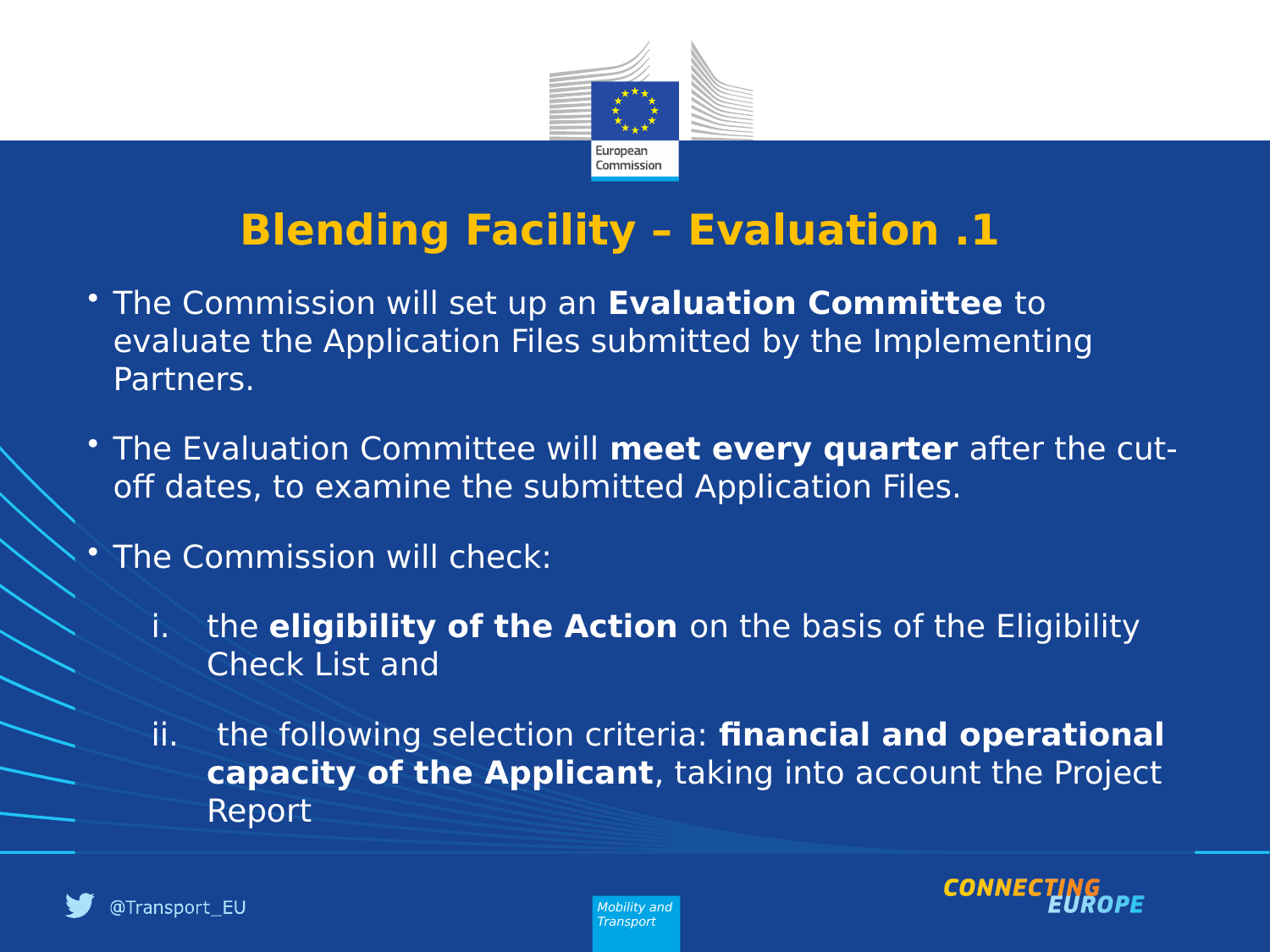

# Blending Facility – Evaluation .1
The Commission will set up an Evaluation Committee to evaluate the Application Files submitted by the Implementing Partners.
The Evaluation Committee will meet every quarter after the cut-off dates, to examine the submitted Application Files.
The Commission will check:
the eligibility of the Action on the basis of the Eligibility Check List and
 the following selection criteria: financial and operational capacity of the Applicant, taking into account the Project Report